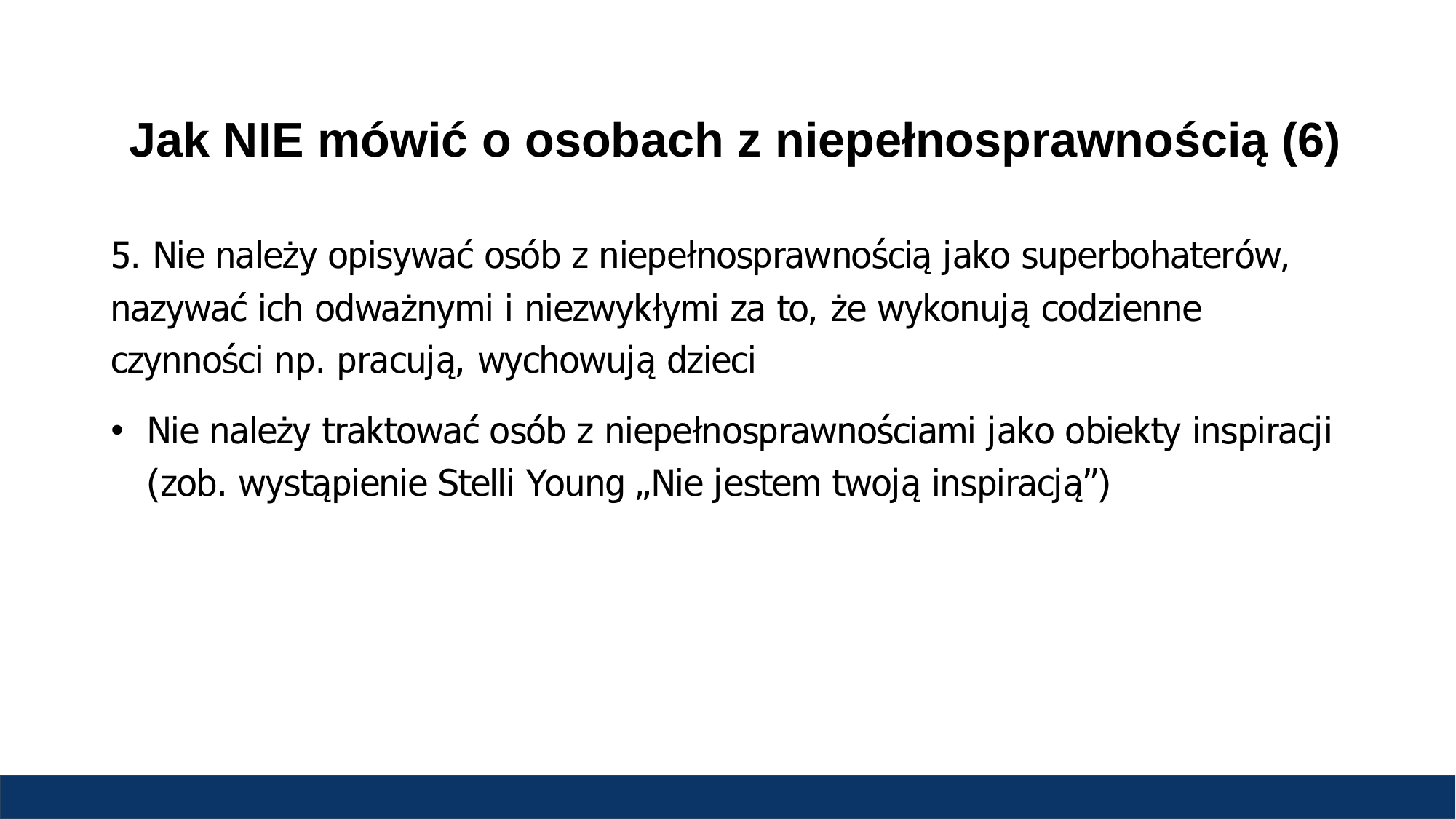

Jak NIE mówić o osobach z niepełnosprawnością (6)
5. Nie należy opisywać osób z niepełnosprawnością jako superbohaterów, nazywać ich odważnymi i niezwykłymi za to, że wykonują codzienne czynności np. pracują, wychowują dzieci
Nie należy traktować osób z niepełnosprawnościami jako obiekty inspiracji (zob. wystąpienie Stelli Young „Nie jestem twoją inspiracją”)